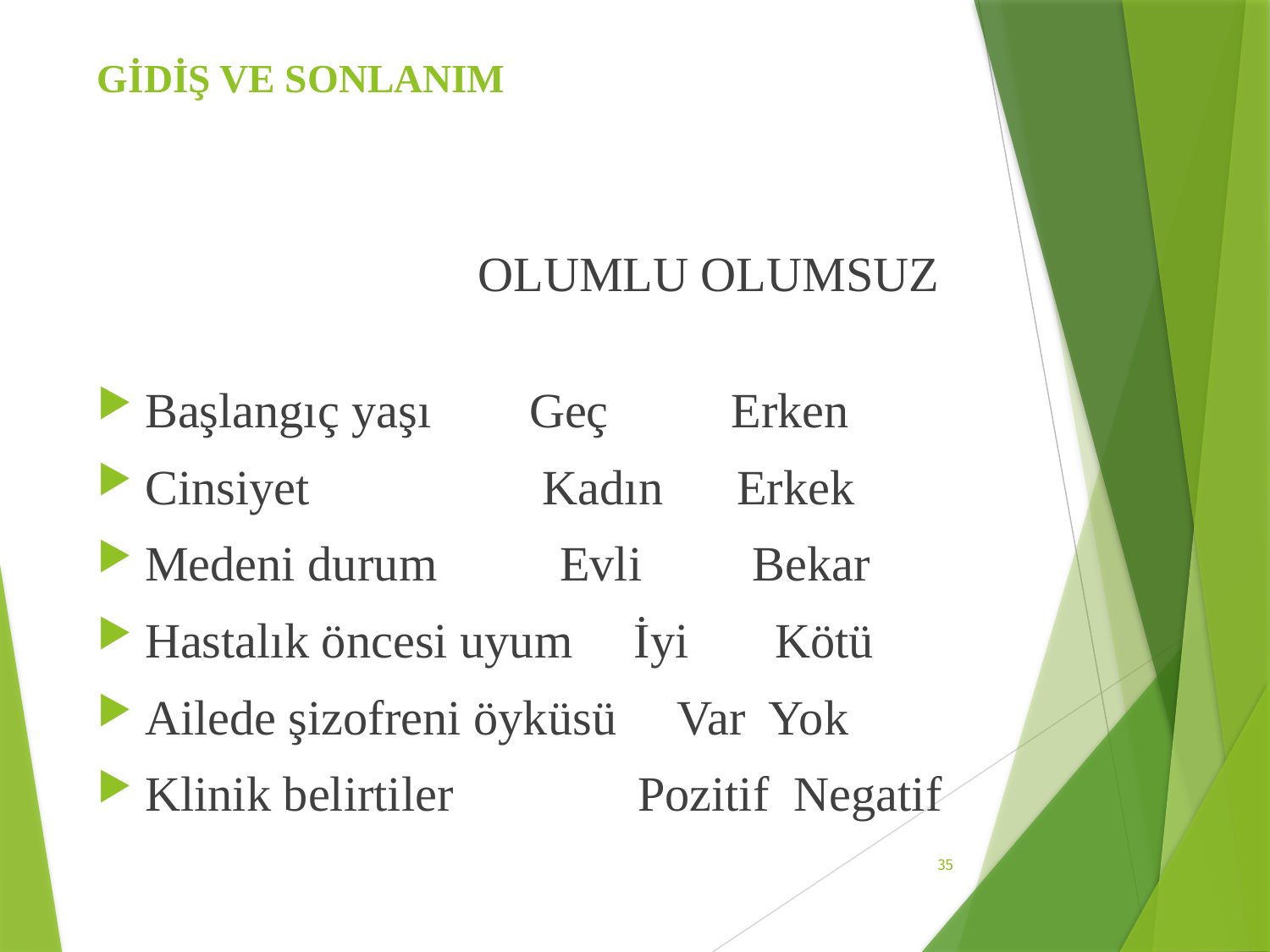

# GİDİŞ VE SONLANIM
                               OLUMLU OLUMSUZ
Başlangıç yaşı        Geç          Erken
Cinsiyet                   Kadın      Erkek
Medeni durum          Evli         Bekar
Hastalık öncesi uyum     İyi       Kötü
Ailede şizofreni öyküsü     Var  Yok
Klinik belirtiler               Pozitif  Negatif
35